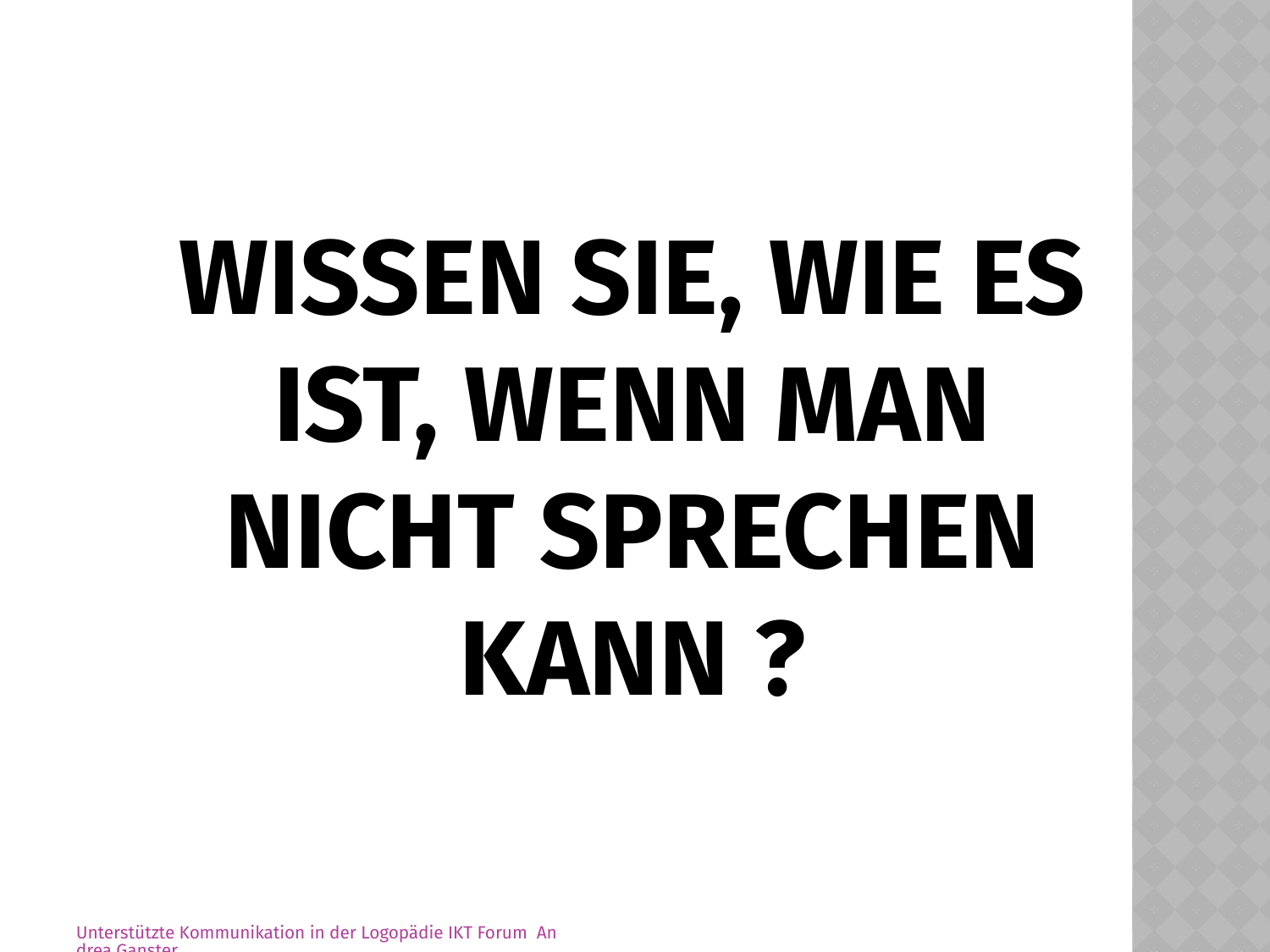

# Wissen Sie, wie es ist, wenn man nicht sprechen kann ?
Unterstützte Kommunikation in der Logopädie IKT Forum  Andrea Ganster